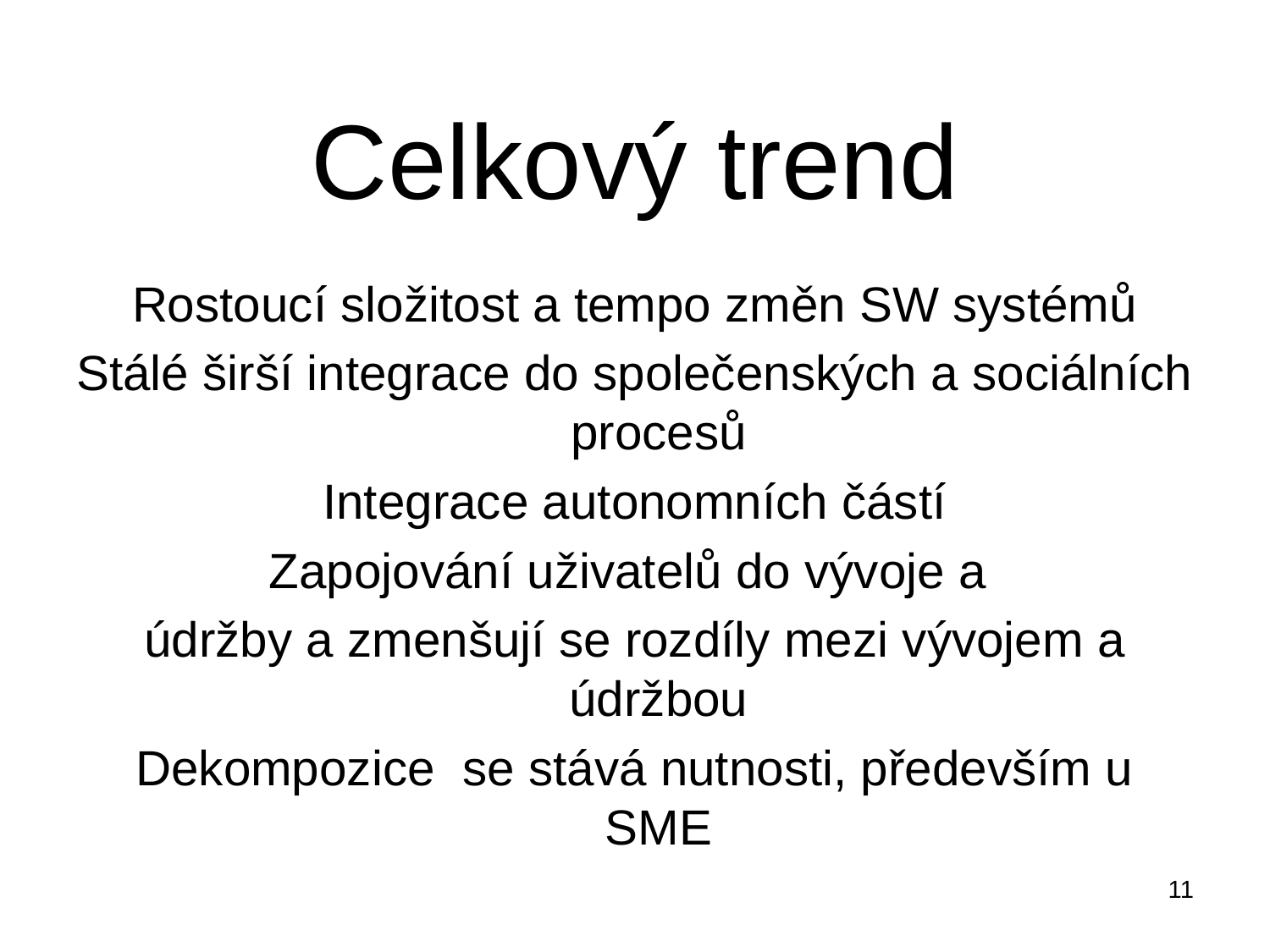

# Celkový trend
Rostoucí složitost a tempo změn SW systémů
Stálé širší integrace do společenských a sociálních procesů
Integrace autonomních částí
Zapojování uživatelů do vývoje a
údržby a zmenšují se rozdíly mezi vývojem a údržbou
Dekompozice  se stává nutnosti, především u SME
11